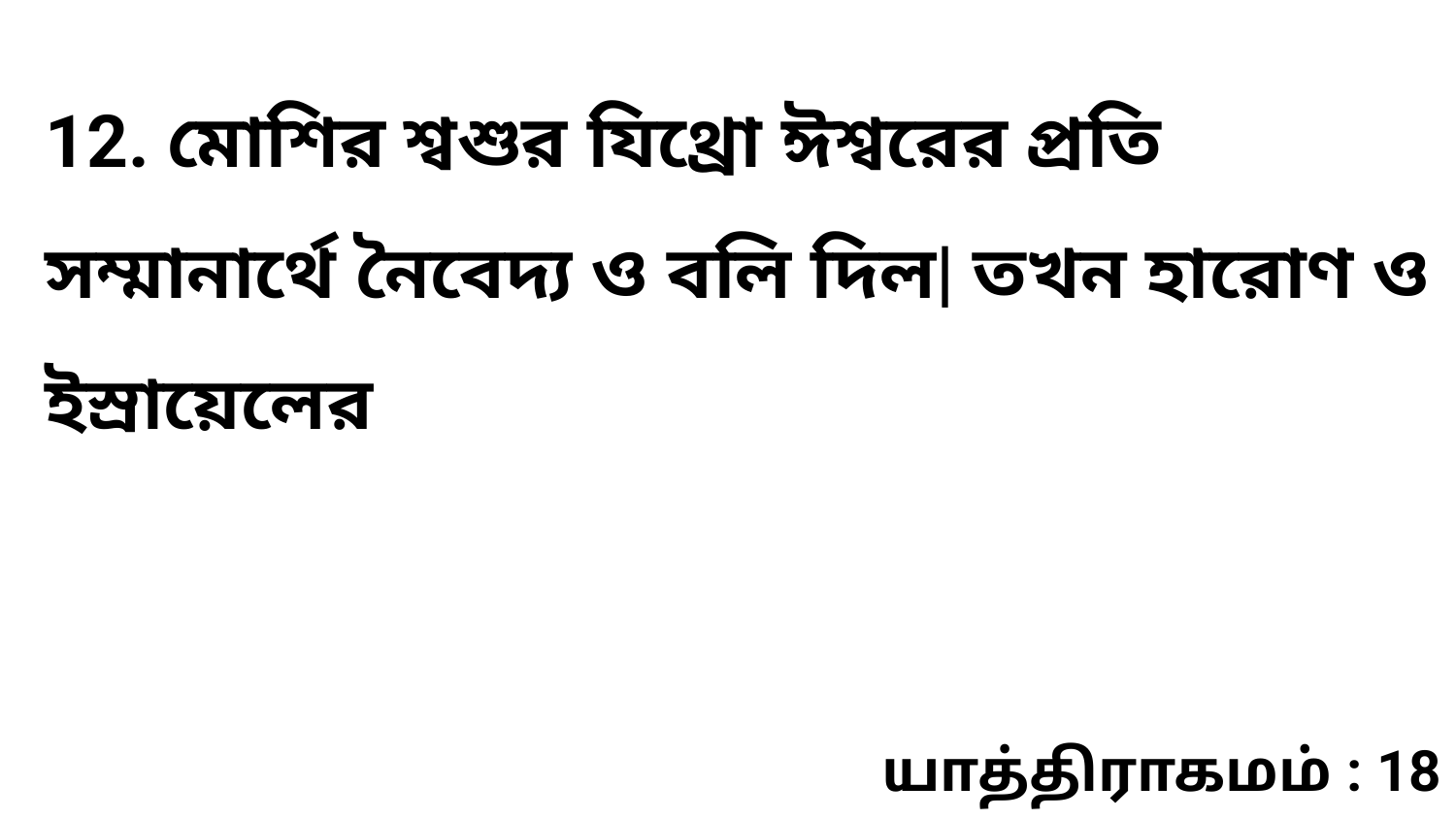

12. মোশির শ্বশুর যিথ্রো ঈশ্বরের প্রতি সম্মানার্থে নৈবেদ্য ও বলি দিল| তখন হারোণ ও ইস্রায়েলের
யாத்திராகமம் : 18